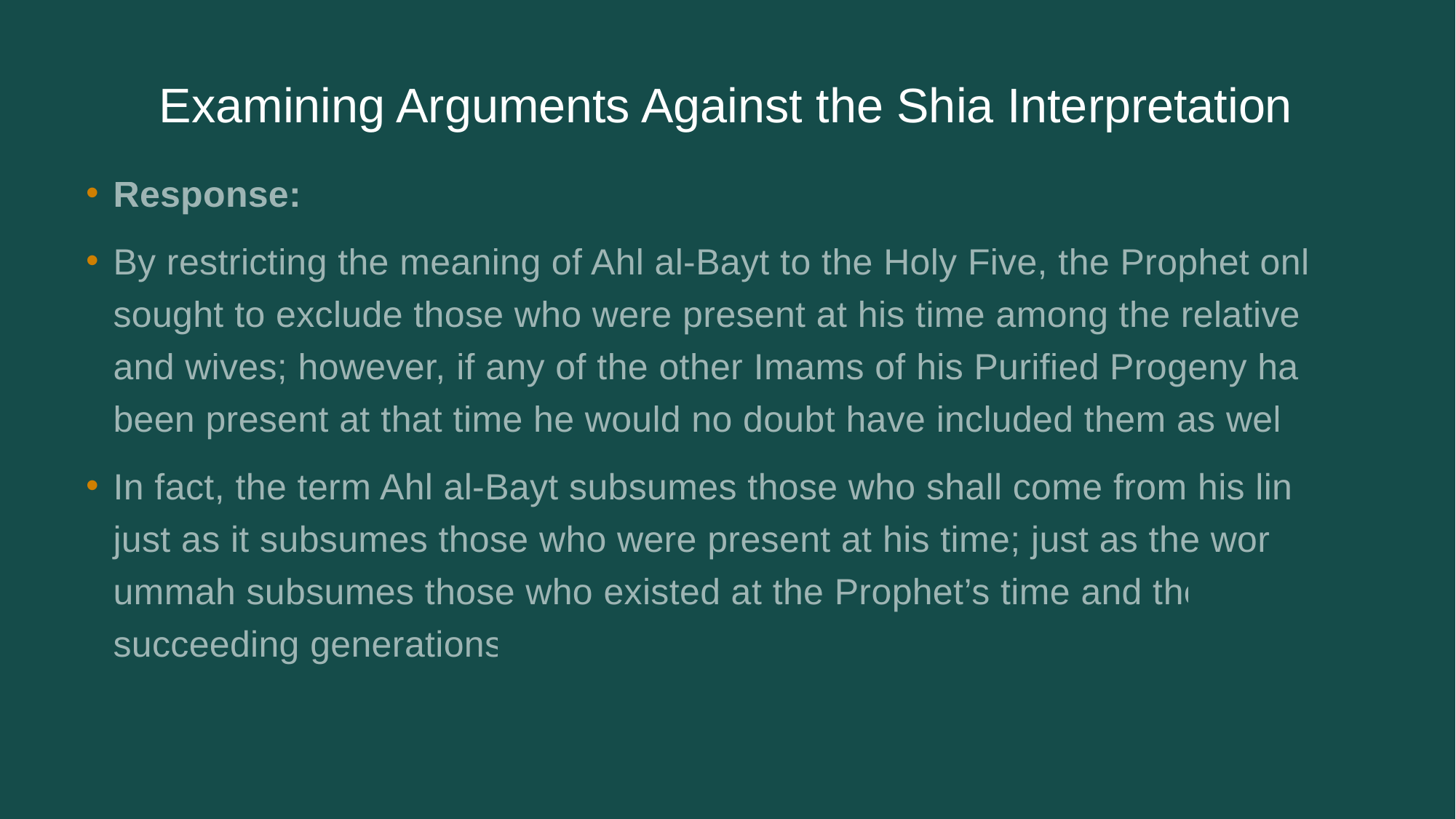

# Examining Arguments Against the Shia Interpretation
Response:
By restricting the meaning of Ahl al-Bayt to the Holy Five, the Prophet only sought to exclude those who were present at his time among the relatives and wives; however, if any of the other Imams of his Purified Progeny had been present at that time he would no doubt have included them as well.
In fact, the term Ahl al-Bayt subsumes those who shall come from his line just as it subsumes those who were present at his time; just as the word ummah subsumes those who existed at the Prophet’s time and the succeeding generations